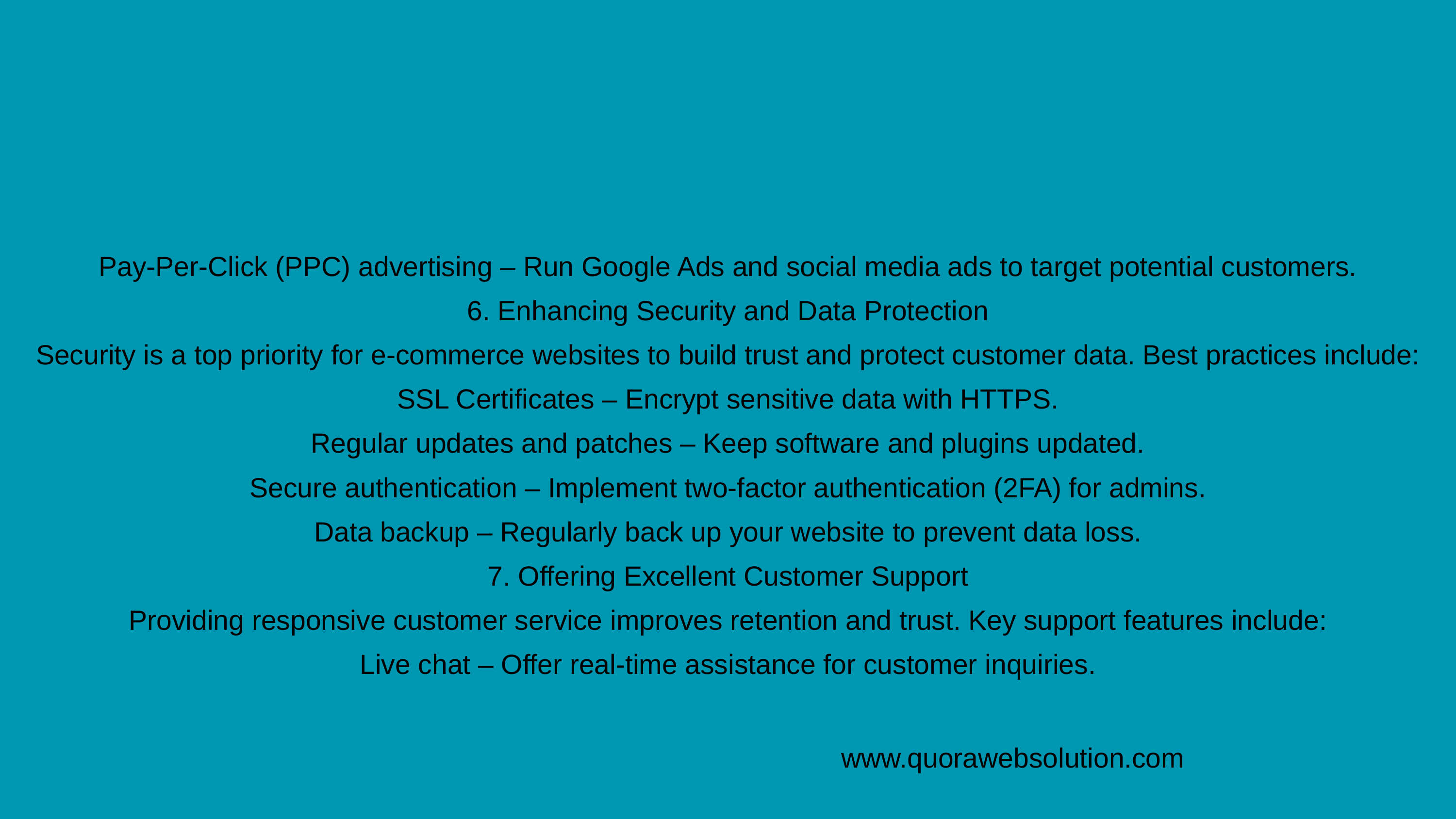

Pay-Per-Click (PPC) advertising – Run Google Ads and social media ads to target potential customers.
6. Enhancing Security and Data Protection
Security is a top priority for e-commerce websites to build trust and protect customer data. Best practices include:
SSL Certificates – Encrypt sensitive data with HTTPS.
Regular updates and patches – Keep software and plugins updated.
Secure authentication – Implement two-factor authentication (2FA) for admins.
Data backup – Regularly back up your website to prevent data loss.
7. Offering Excellent Customer Support
Providing responsive customer service improves retention and trust. Key support features include:
Live chat – Offer real-time assistance for customer inquiries.
www.quorawebsolution.com